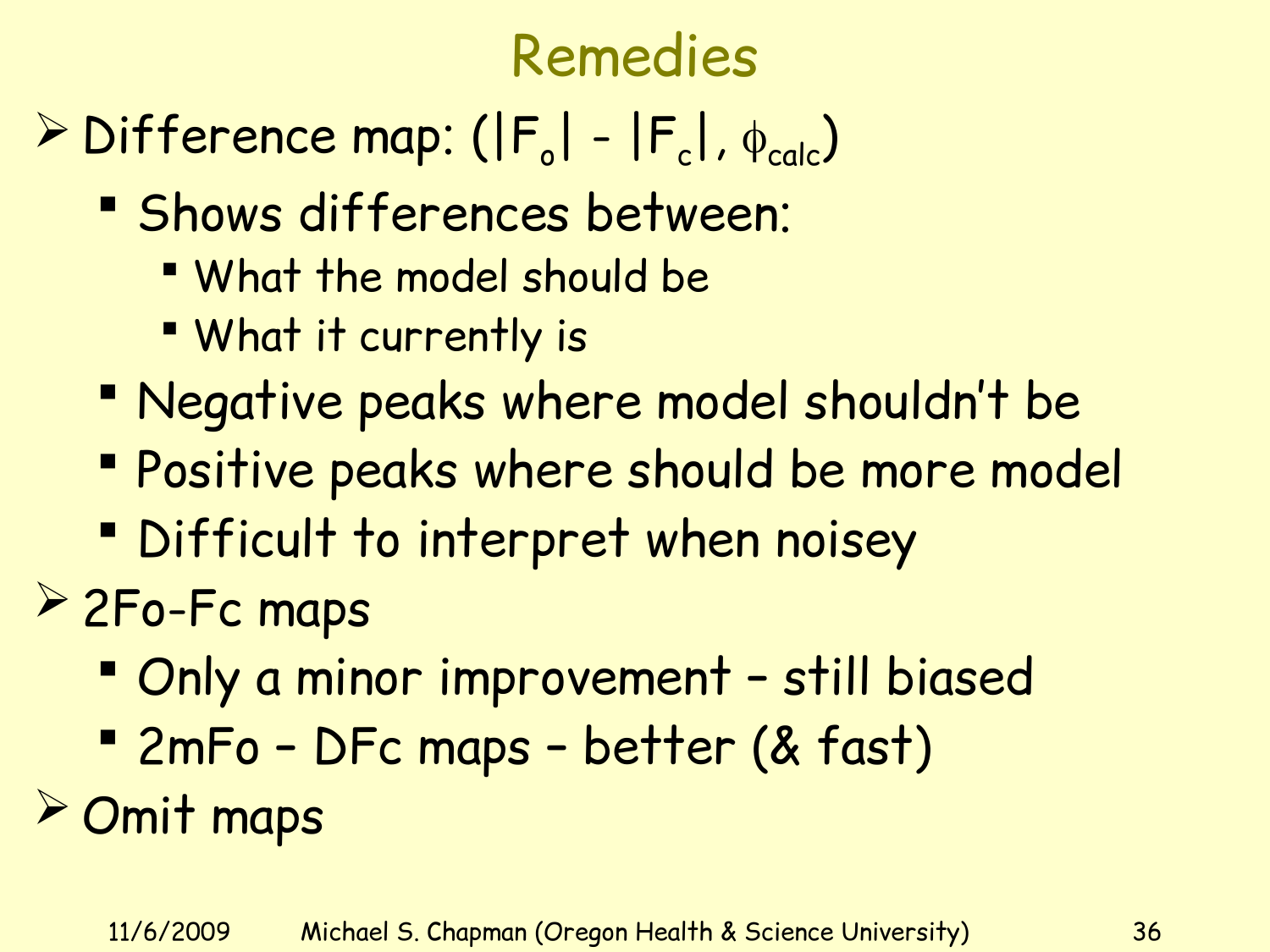

# Remedies
Difference map: (|Fo| - |Fc|, φcalc)
Shows differences between:
What the model should be
What it currently is
Negative peaks where model shouldn’t be
Positive peaks where should be more model
Difficult to interpret when noisey
2Fo-Fc maps
Only a minor improvement – still biased
2mFo – DFc maps – better (& fast)
Omit maps
11/6/2009
Michael S. Chapman (Oregon Health & Science University)
36